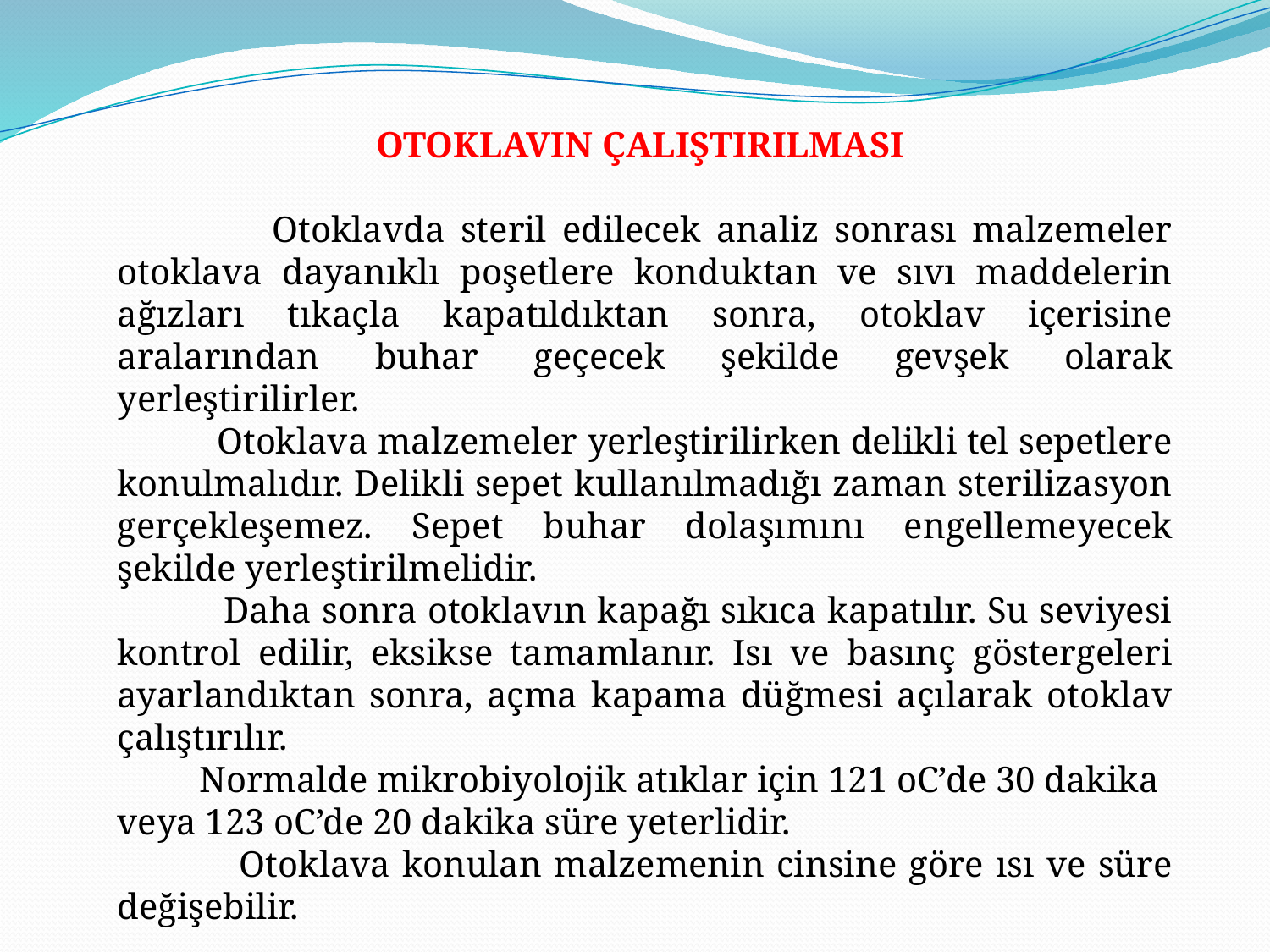

OTOKLAVIN ÇALIŞTIRILMASI

          Otoklavda steril edilecek analiz sonrası malzemeler otoklava dayanıklı poşetlere konduktan ve sıvı maddelerin ağızları tıkaçla kapatıldıktan sonra, otoklav içerisine aralarından buhar geçecek şekilde gevşek olarak yerleştirilirler.
          Otoklava malzemeler yerleştirilirken delikli tel sepetlere konulmalıdır. Delikli sepet kullanılmadığı zaman sterilizasyon gerçekleşemez. Sepet buhar dolaşımını engellemeyecek şekilde yerleştirilmelidir.
          Daha sonra otoklavın kapağı sıkıca kapatılır. Su seviyesi kontrol edilir, eksikse tamamlanır. Isı ve basınç göstergeleri ayarlandıktan sonra, açma kapama düğmesi açılarak otoklav çalıştırılır.
         Normalde mikrobiyolojik atıklar için 121 oC’de 30 dakika veya 123 oC’de 20 dakika süre yeterlidir.
          Otoklava konulan malzemenin cinsine göre ısı ve süre değişebilir.